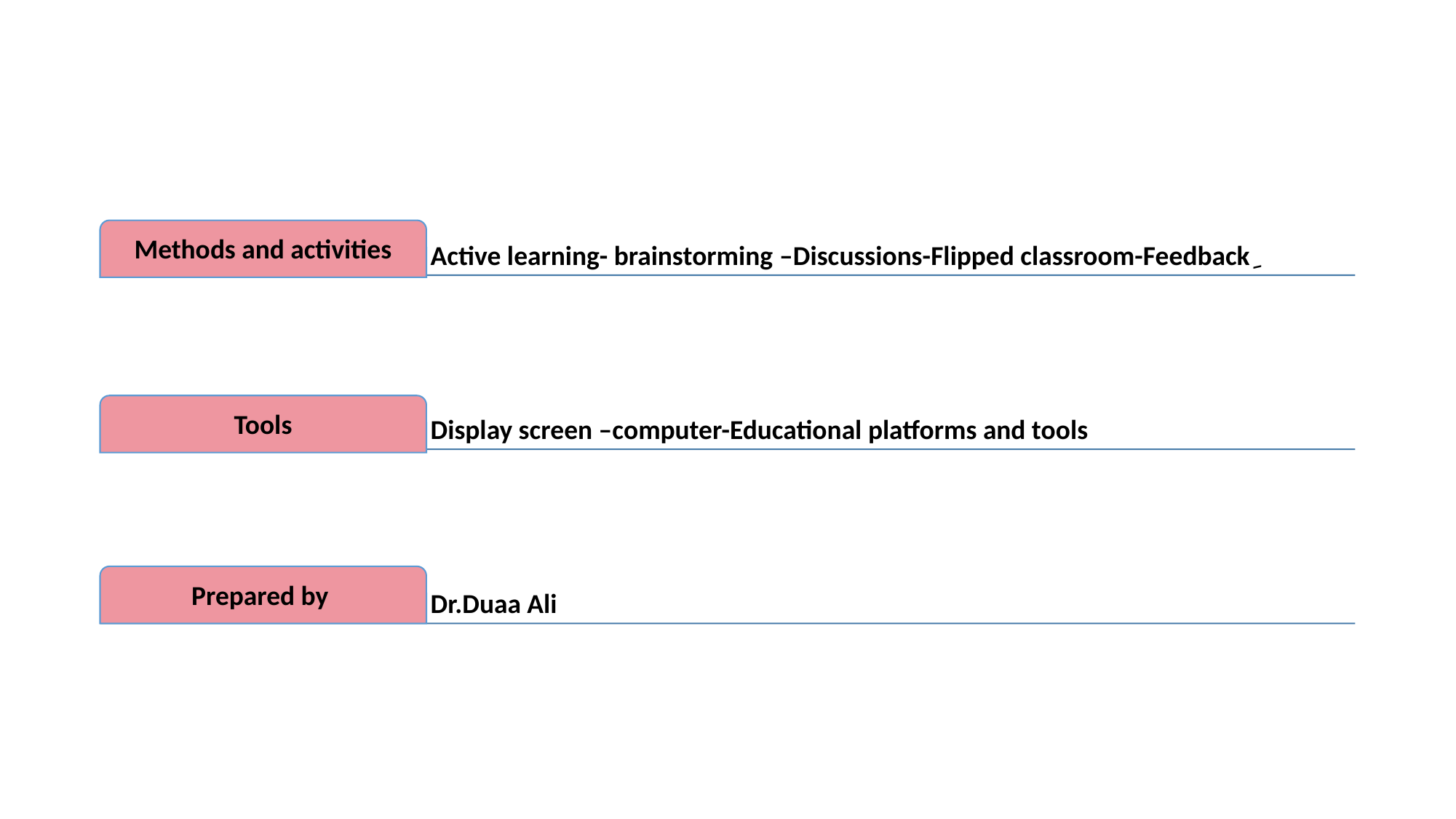

#
Active learning- brainstorming –Discussions-Flipped classroom-Feedbackِ
Methods and activities

Display screen –computer-Educational platforms and tools
Tools

Dr.Duaa Ali
Prepared by

Prepared by : Dr. Duaa Ali